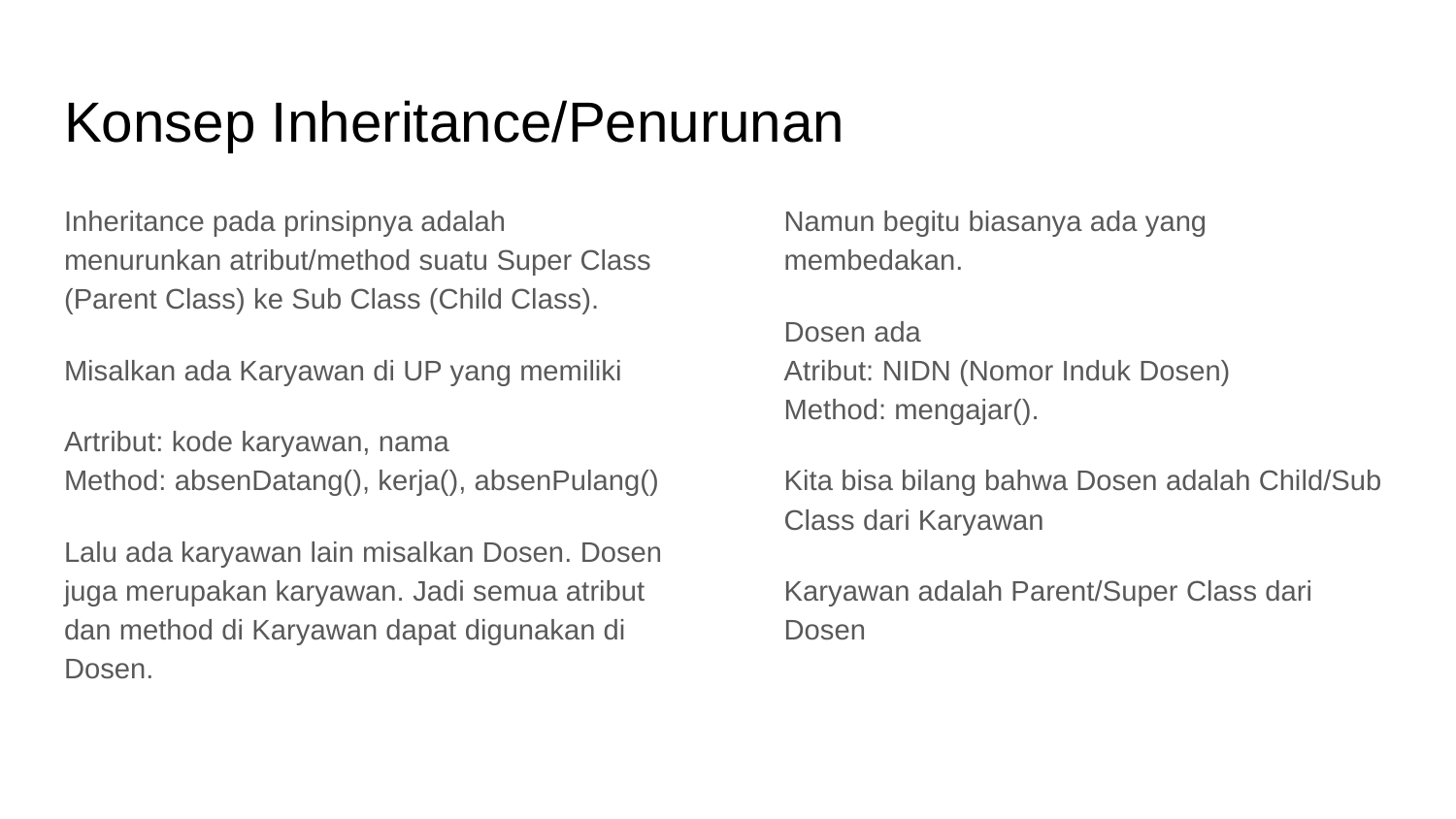

# Konsep Inheritance/Penurunan
Inheritance pada prinsipnya adalah menurunkan atribut/method suatu Super Class (Parent Class) ke Sub Class (Child Class).
Misalkan ada Karyawan di UP yang memiliki
Artribut: kode karyawan, nama
Method: absenDatang(), kerja(), absenPulang()
Lalu ada karyawan lain misalkan Dosen. Dosen juga merupakan karyawan. Jadi semua atribut dan method di Karyawan dapat digunakan di Dosen.
Namun begitu biasanya ada yang membedakan.
Dosen ada
Atribut: NIDN (Nomor Induk Dosen)
Method: mengajar().
Kita bisa bilang bahwa Dosen adalah Child/Sub Class dari Karyawan
Karyawan adalah Parent/Super Class dari Dosen